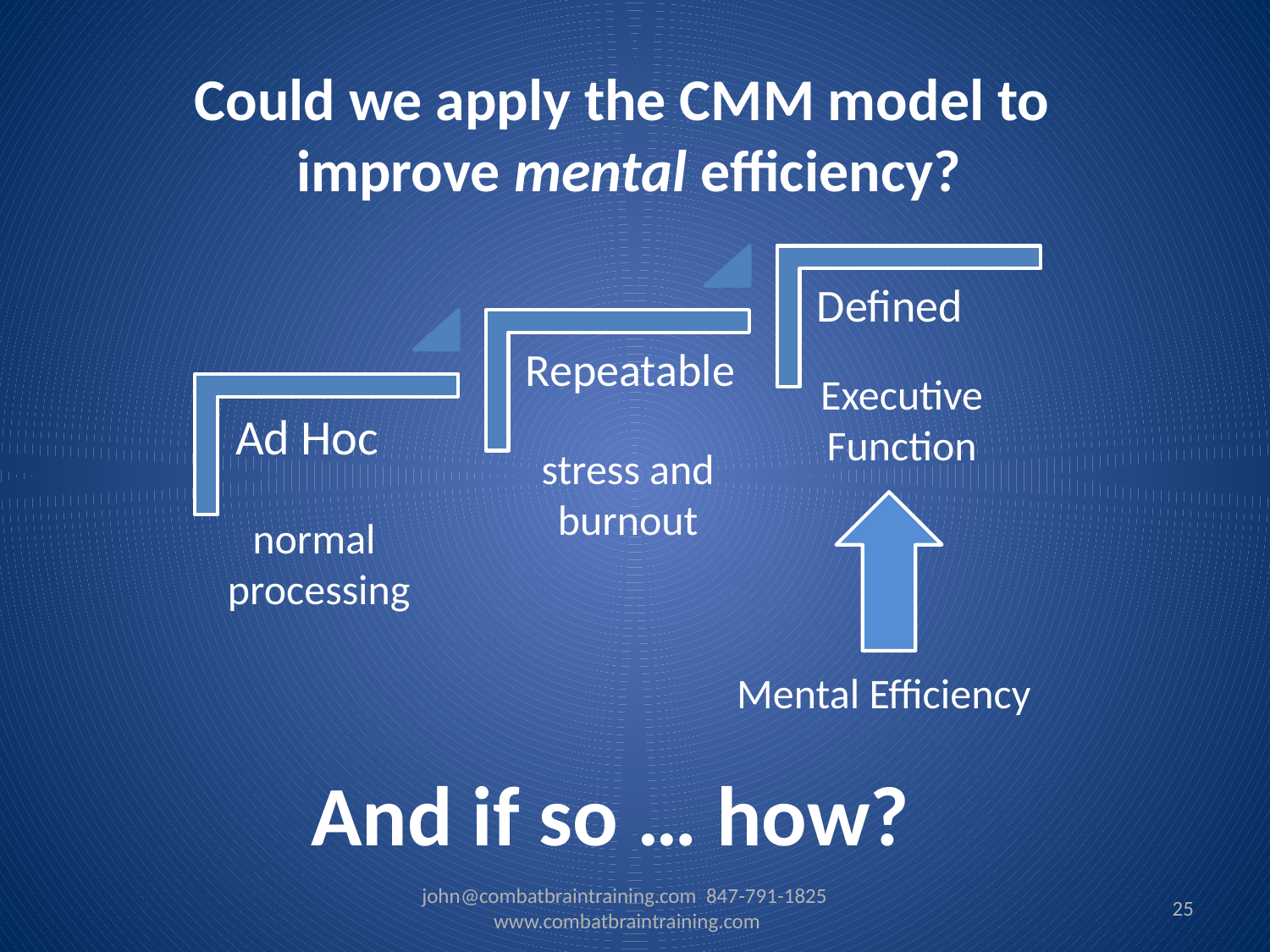

# Could we apply the CMM model to improve mental efficiency?
Ad Hoc
Repeatable
Defined
Executive
Function
stress and burnout
normal
processing

Mental Efficiency
And if so … how?
john@combatbraintraining.com  847-791-1825   www.combatbraintraining.com
25